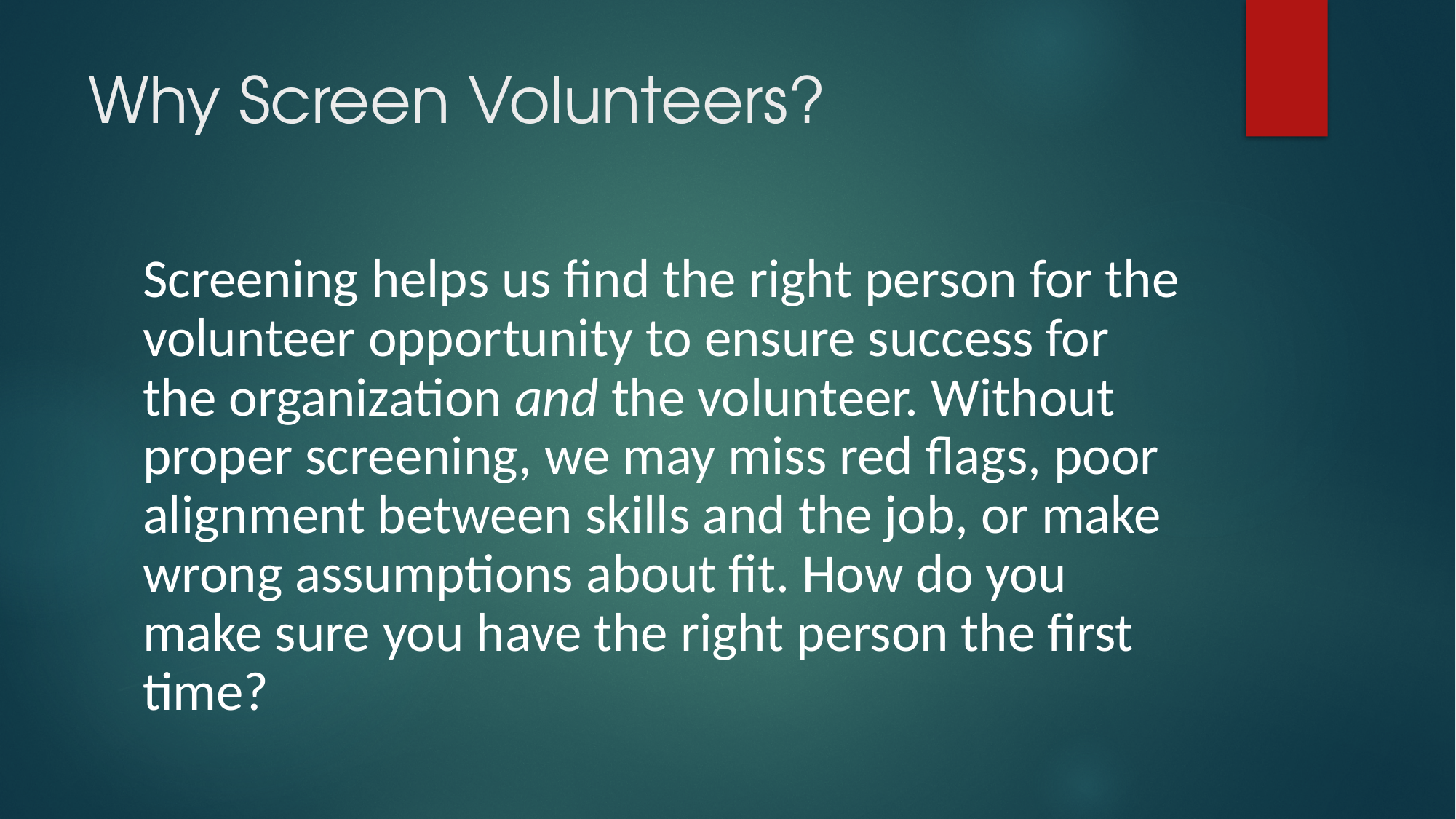

# Why Screen Volunteers?
Screening helps us find the right person for the volunteer opportunity to ensure success for the organization and the volunteer. Without proper screening, we may miss red flags, poor alignment between skills and the job, or make wrong assumptions about fit. How do you make sure you have the right person the first time?